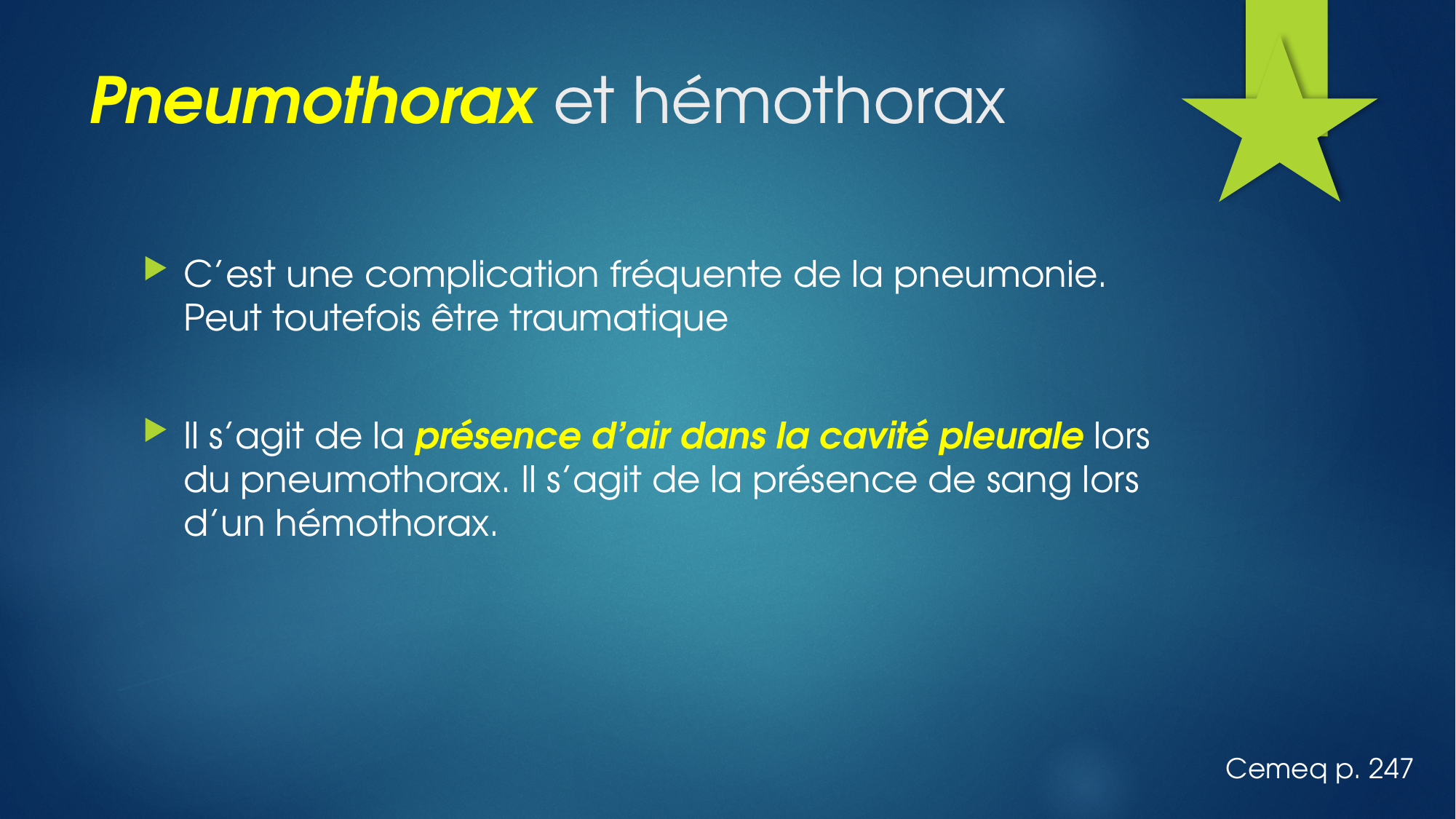

# Pneumothorax et hémothorax
C’est une complication fréquente de la pneumonie. Peut toutefois être traumatique

Il s’agit de la présence d’air dans la cavité pleurale lors du pneumothorax. Il s’agit de la présence de sang lors d’un hémothorax.

Cemeq p. 247